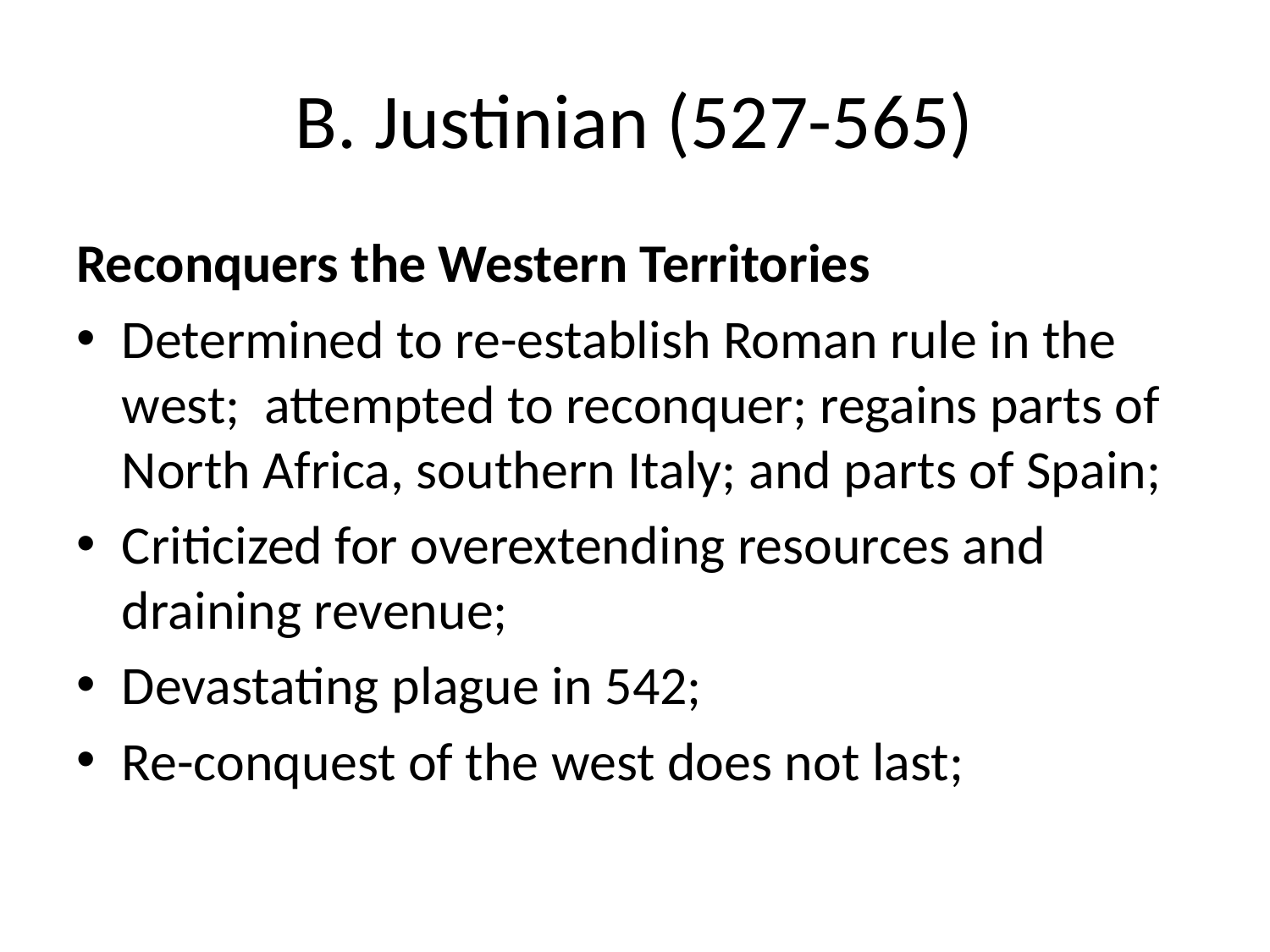

# B. Justinian (527-565)
Reconquers the Western Territories
Determined to re-establish Roman rule in the west;  attempted to reconquer; regains parts of North Africa, southern Italy; and parts of Spain;
Criticized for overextending resources and draining revenue;
Devastating plague in 542;
Re-conquest of the west does not last;